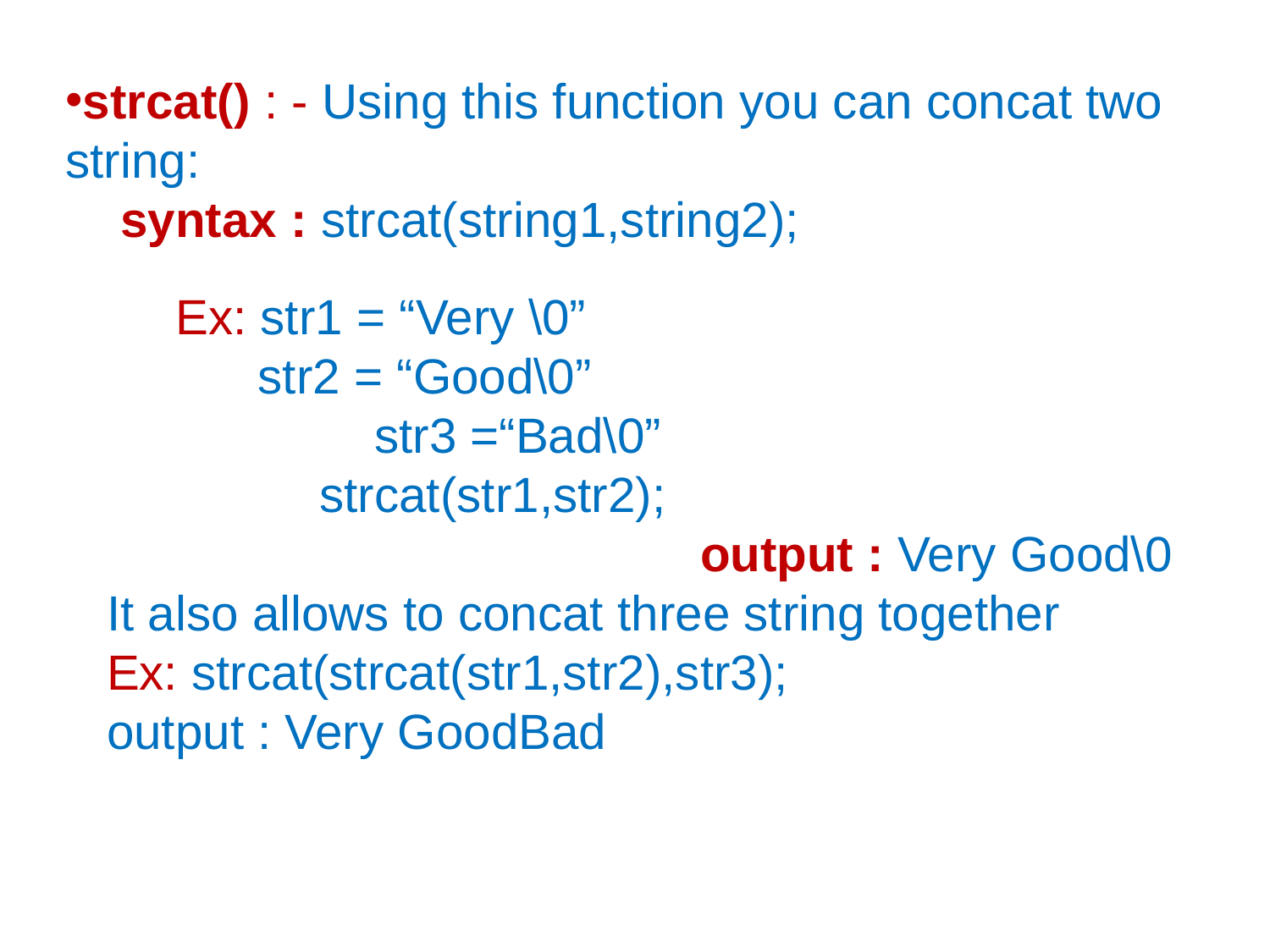

strcat() : - Using this function you can concat two string:
    syntax : strcat(string1,string2);

        Ex: str1 = “Very \0”
              str2 = “Good\0”
		    str3 =“Bad\0”
		strcat(str1,str2);
					output : Very Good\0
   It also allows to concat three string together
   Ex: strcat(strcat(str1,str2),str3);
   output : Very GoodBad